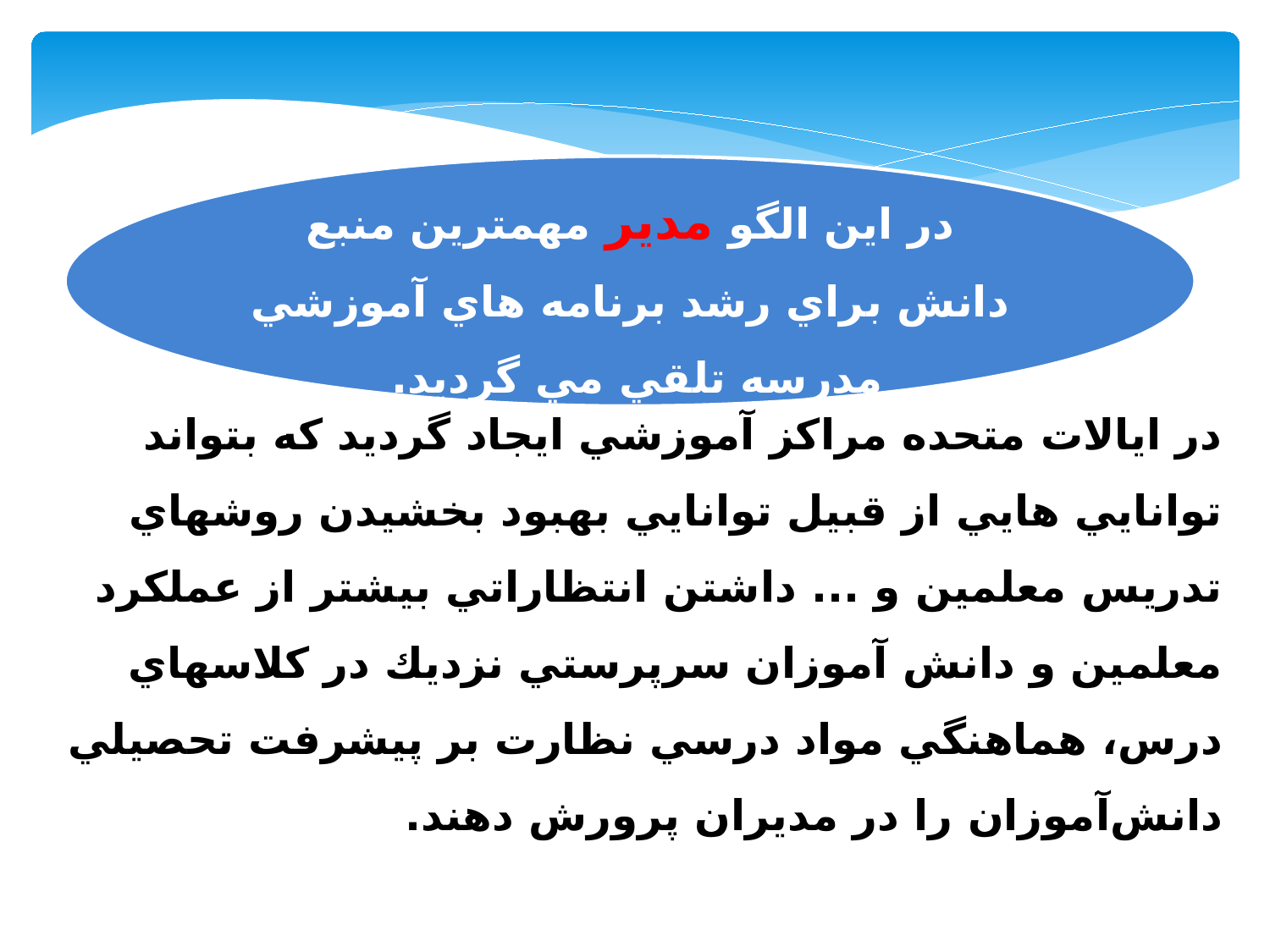

در ايالات متحده مراكز آموزشي ايجاد گرديد كه بتواند توانايي هايي از قبيل توانايي بهبود بخشيدن روشهاي تدريس معلمين و ... داشتن انتظاراتي بيشتر از عملكرد معلمين و دانش آموزان سرپرستي نزديك در كلاسهاي درس، هماهنگي مواد درسي نظارت بر پيشرفت تحصيلي دانش‌آموزان را در مديران پرورش دهند.

در اين الگو مدير مهمترين منبع دانش براي رشد برنامه هاي آموزشي مدرسه تلقي مي گرديد.